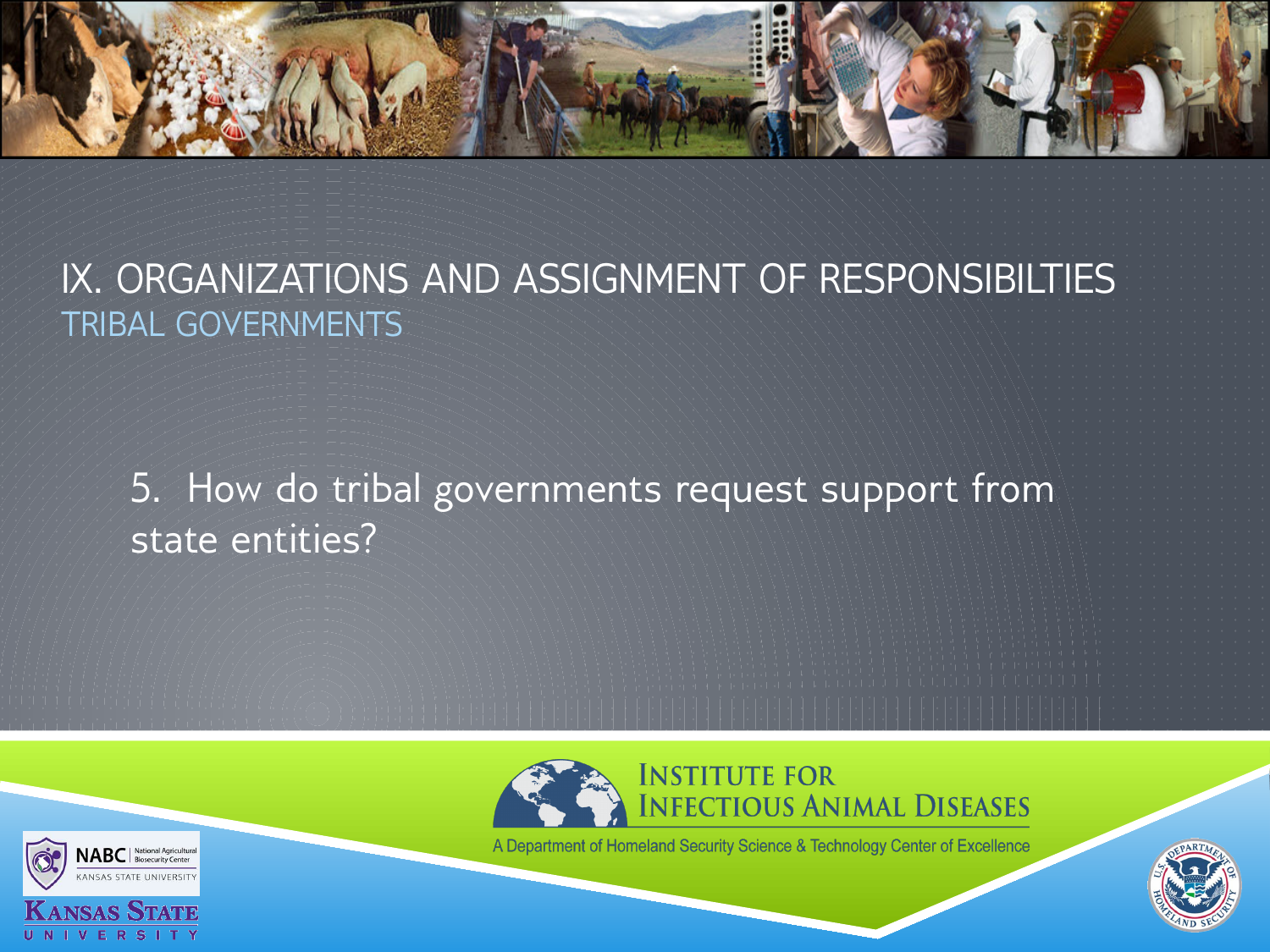

# IX. ORGANIZATIONS AND ASSIGNMENT OF RESPONSIBILTIES tribal governments
5.  How do tribal governments request support from state entities?